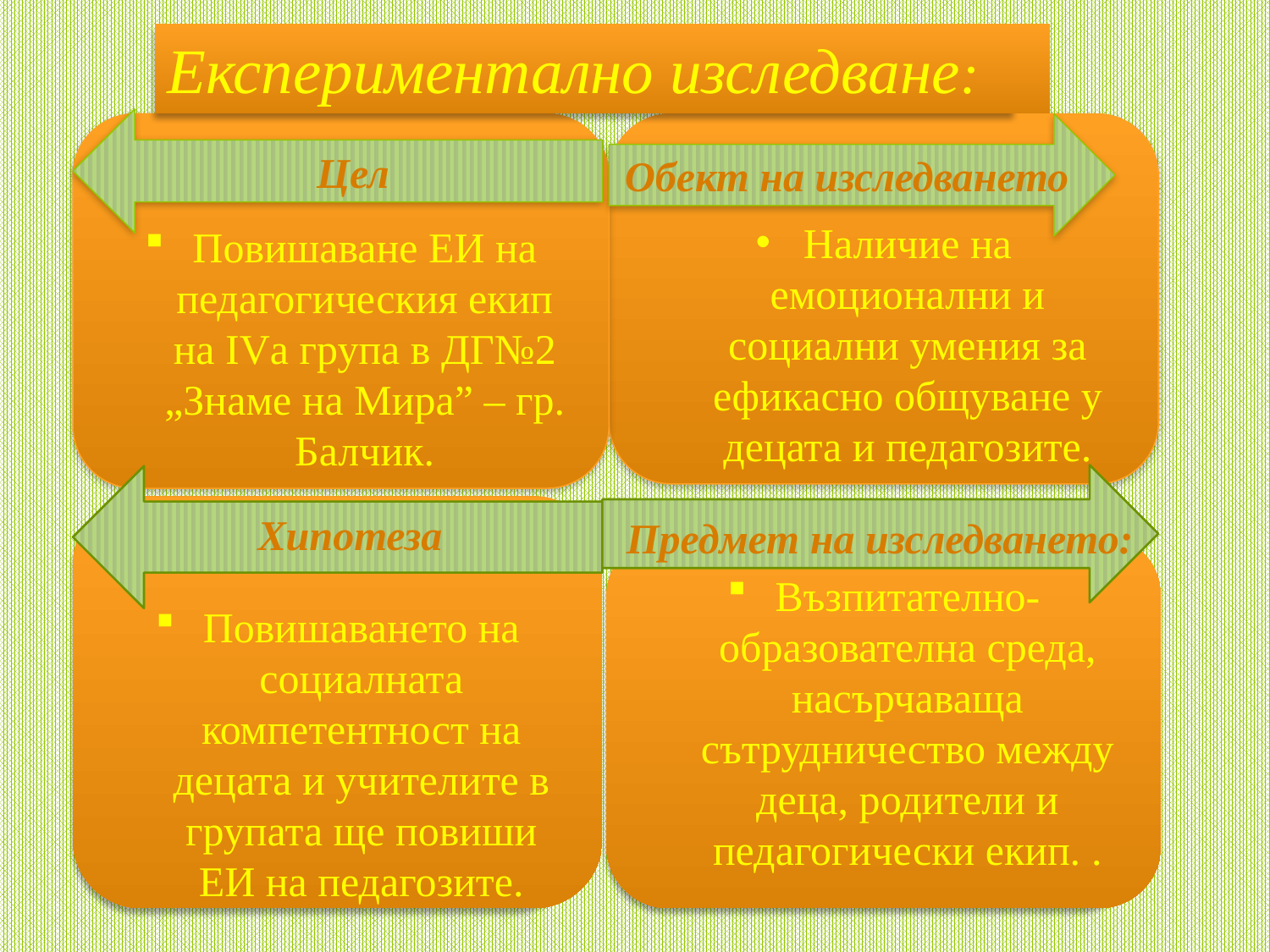

Експериментално изследване:
Цел
Обект на изследването

Повишаване ЕИ на педагогическия екип на IVа група в ДГ№2 „Знаме на Мира” – гр. Балчик.

Наличие на емоционални и социални умения за ефикасно общуване у децата и педагозите.

Повишаването на социалната компетентност на децата и учителите в групата ще повиши ЕИ на педагозите.
Хипотеза
Предмет на изследването:
Възпитателно- образователна среда, насърчаваща сътрудничество между деца, родители и педагогически екип. .